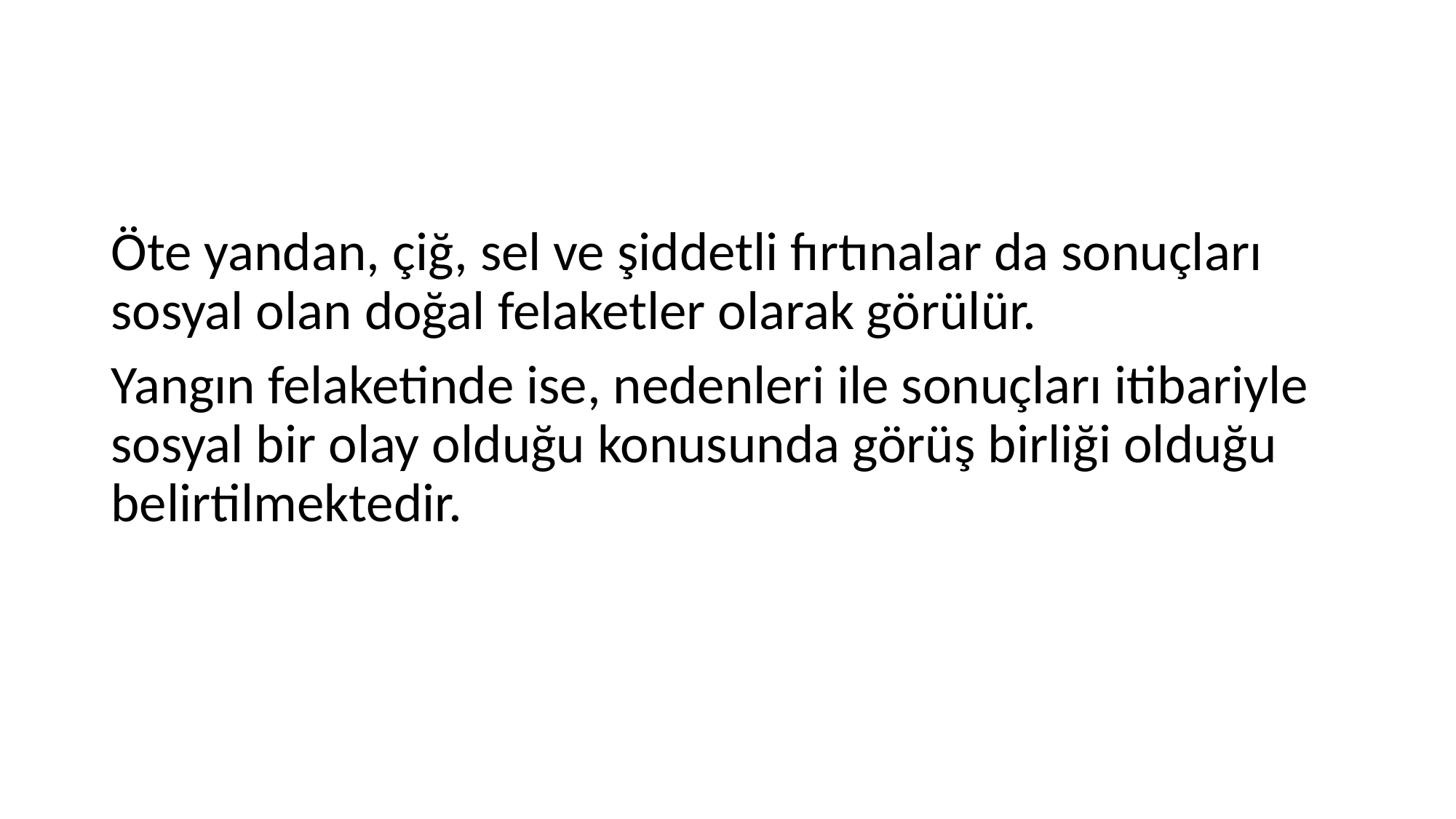

#
Öte yandan, çiğ, sel ve şiddetli fırtınalar da sonuçları sosyal olan doğal felaketler olarak görülür.
Yangın felaketinde ise, nedenleri ile sonuçları itibariyle sosyal bir olay olduğu konusunda görüş birliği olduğu belirtilmektedir.